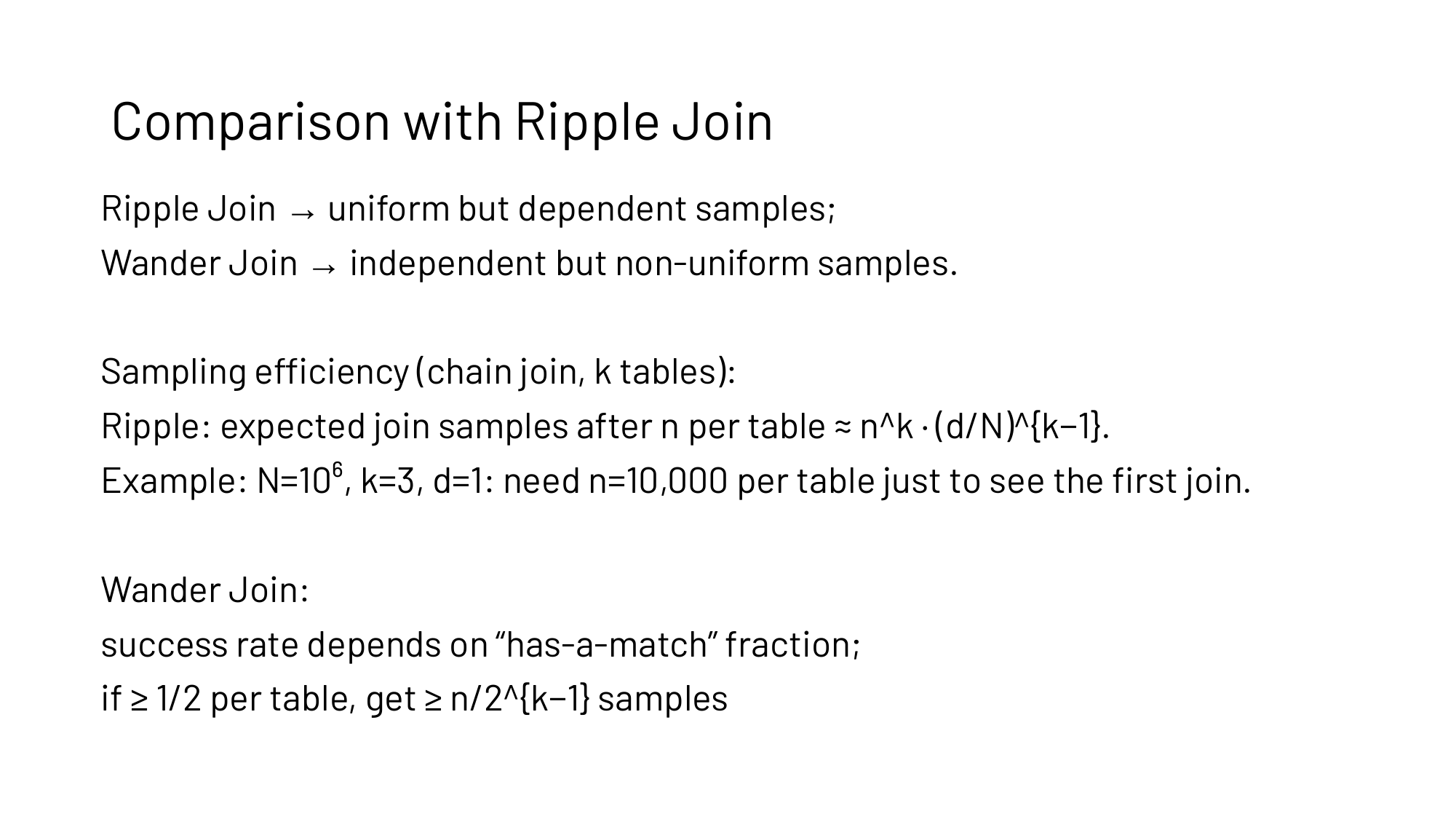

# Comparison with Ripple Join
Ripple Join → uniform but dependent samples;
Wander Join → independent but non-uniform samples.

Sampling efficiency (chain join, k tables):
Ripple: expected join samples after n per table ≈ n^k · (d/N)^{k−1}.
Example: N=10⁶, k=3, d=1: need n=10,000 per table just to see the first join.

Wander Join:
success rate depends on “has-a-match” fraction;
if ≥ 1/2 per table, get ≥ n/2^{k−1} samples

20